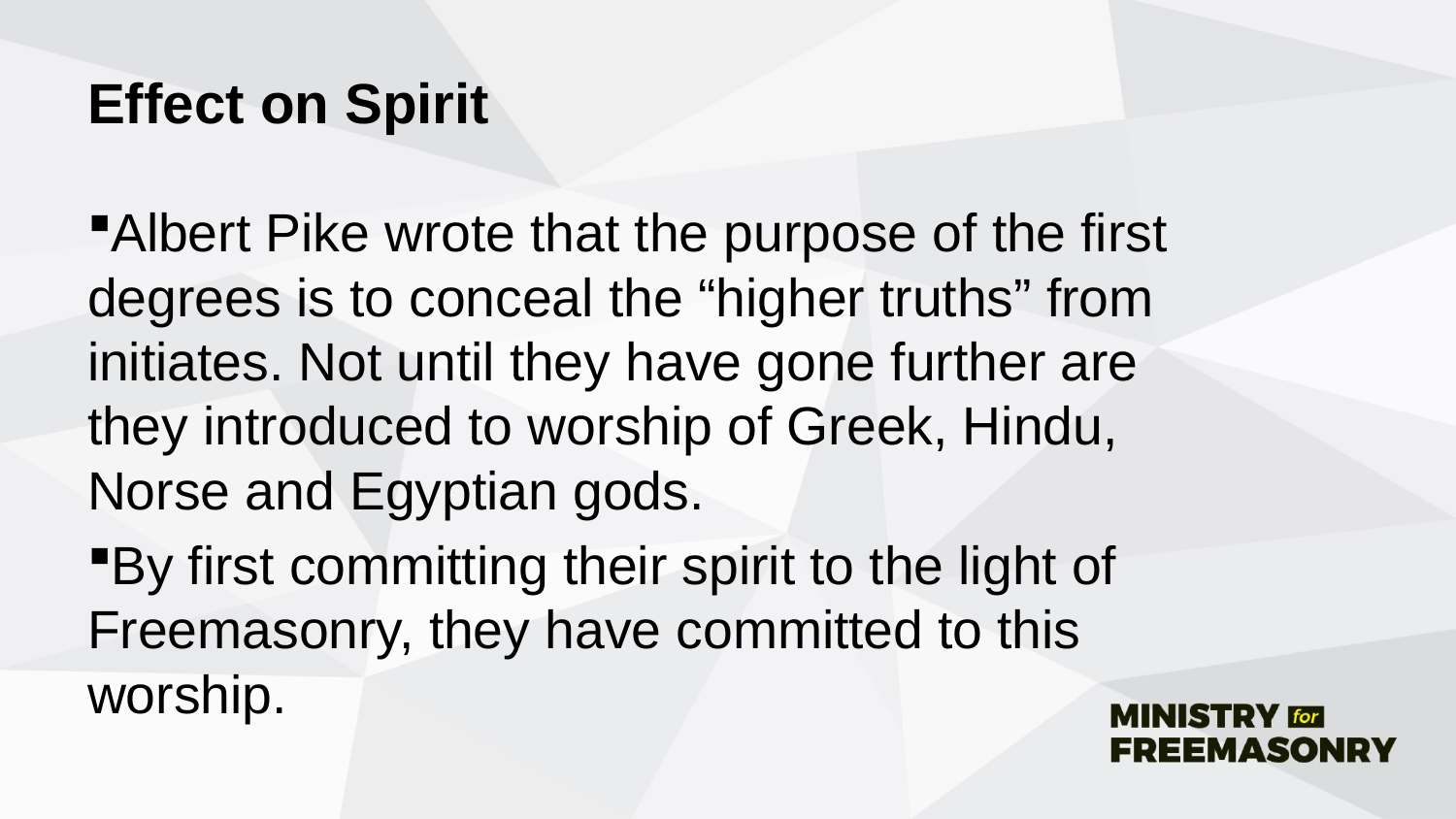

# Effect on Spirit
Albert Pike wrote that the purpose of the first degrees is to conceal the “higher truths” from initiates. Not until they have gone further are they introduced to worship of Greek, Hindu, Norse and Egyptian gods.
By first committing their spirit to the light of Freemasonry, they have committed to this worship.